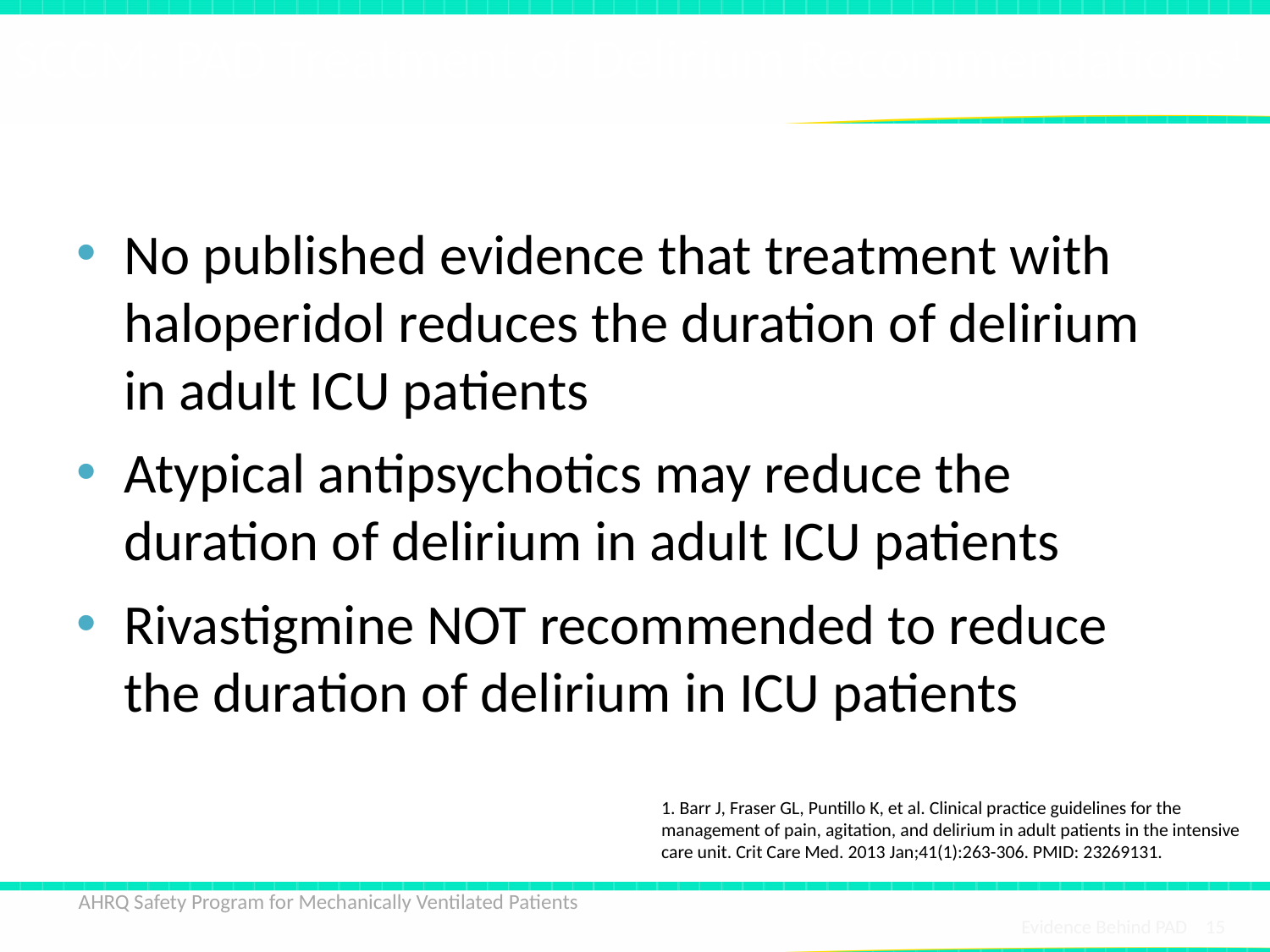

# SCCM: PAD Treatment of Delirium Recommendations1
No published evidence that treatment with haloperidol reduces the duration of delirium in adult ICU patients
Atypical antipsychotics may reduce the duration of delirium in adult ICU patients
Rivastigmine NOT recommended to reduce the duration of delirium in ICU patients

1. Barr J, Fraser GL, Puntillo K, et al. Clinical practice guidelines for the management of pain, agitation, and delirium in adult patients in the intensive care unit. Crit Care Med. 2013 Jan;41(1):263-306. PMID: 23269131.